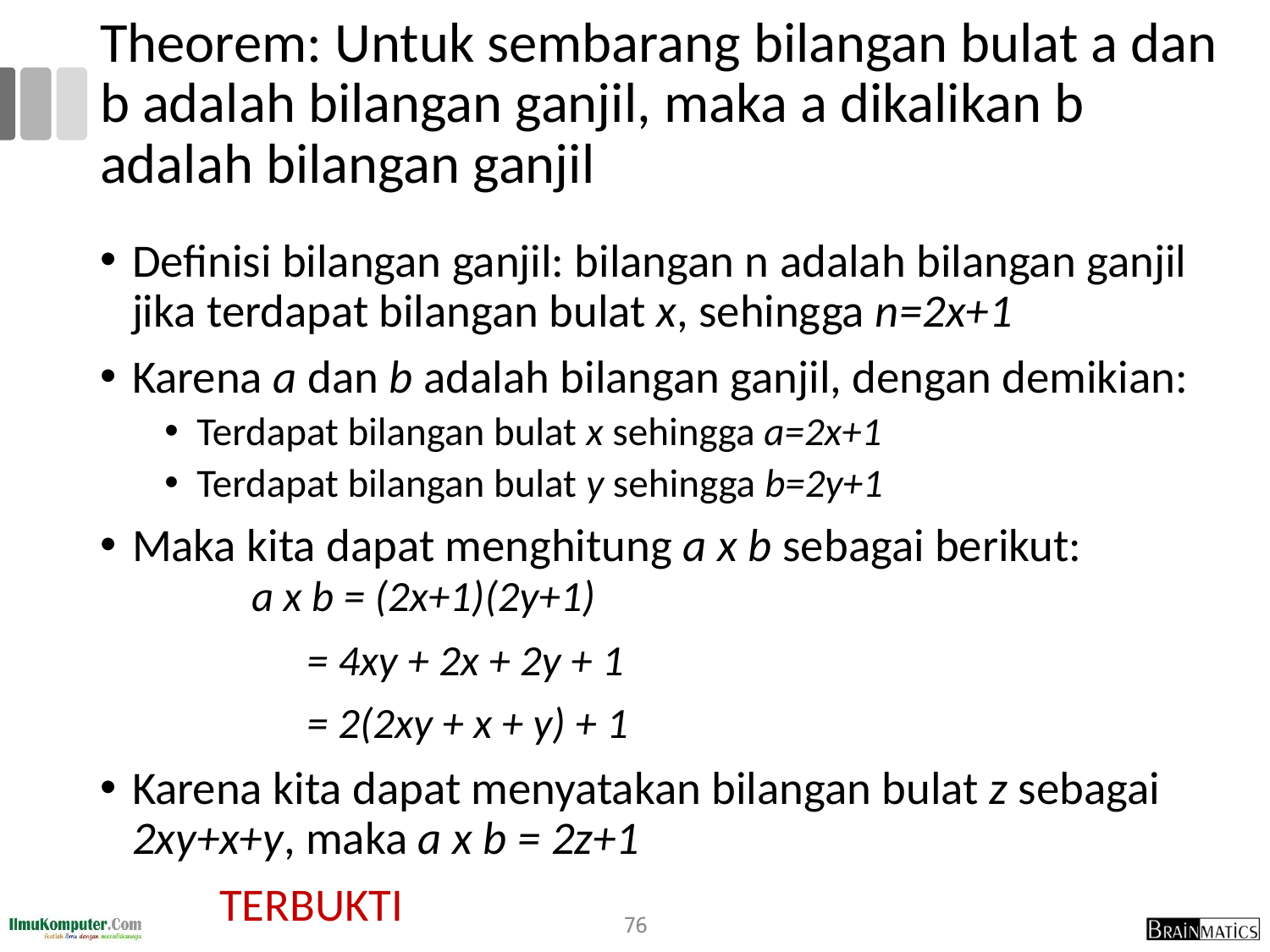

# Theorem: Untuk sembarang bilangan bulat a dan b adalah bilangan ganjil, maka a dikalikan b adalah bilangan ganjil
Definisi bilangan ganjil: bilangan n adalah bilangan ganjil jika terdapat bilangan bulat x, sehingga n=2x+1
Karena a dan b adalah bilangan ganjil, dengan demikian:
Terdapat bilangan bulat x sehingga a=2x+1
Terdapat bilangan bulat y sehingga b=2y+1
Maka kita dapat menghitung a x b sebagai berikut:
	a x b = (2x+1)(2y+1)
	         = 4xy + 2x + 2y + 1
	         = 2(2xy + x + y) + 1
Karena kita dapat menyatakan bilangan bulat z sebagai 2xy+x+y, maka a x b = 2z+1
			TERBUKTI

76